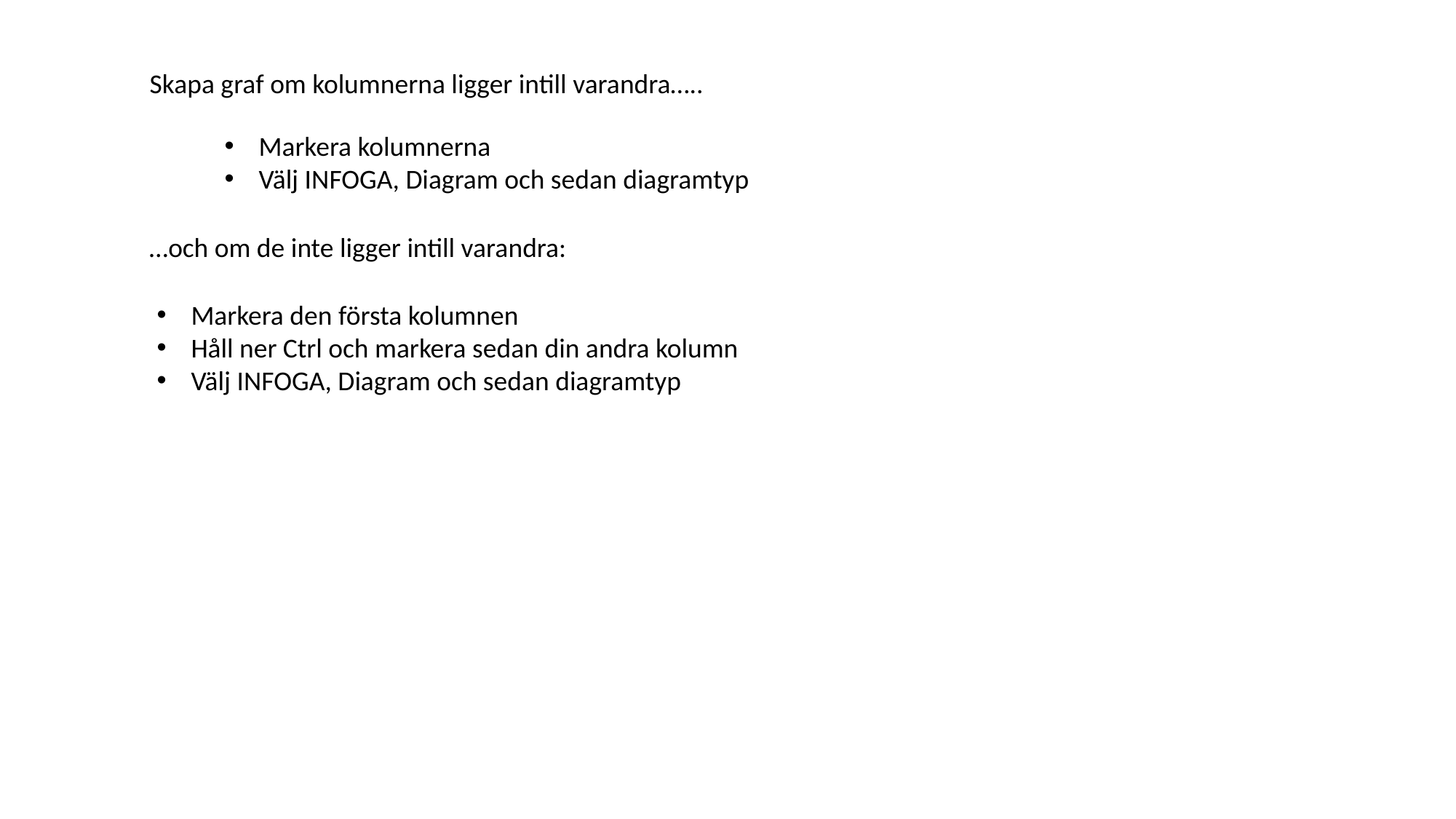

Skapa graf om kolumnerna ligger intill varandra…..
Markera kolumnerna
Välj INFOGA, Diagram och sedan diagramtyp
…och om de inte ligger intill varandra:
Markera den första kolumnen
Håll ner Ctrl och markera sedan din andra kolumn
Välj INFOGA, Diagram och sedan diagramtyp